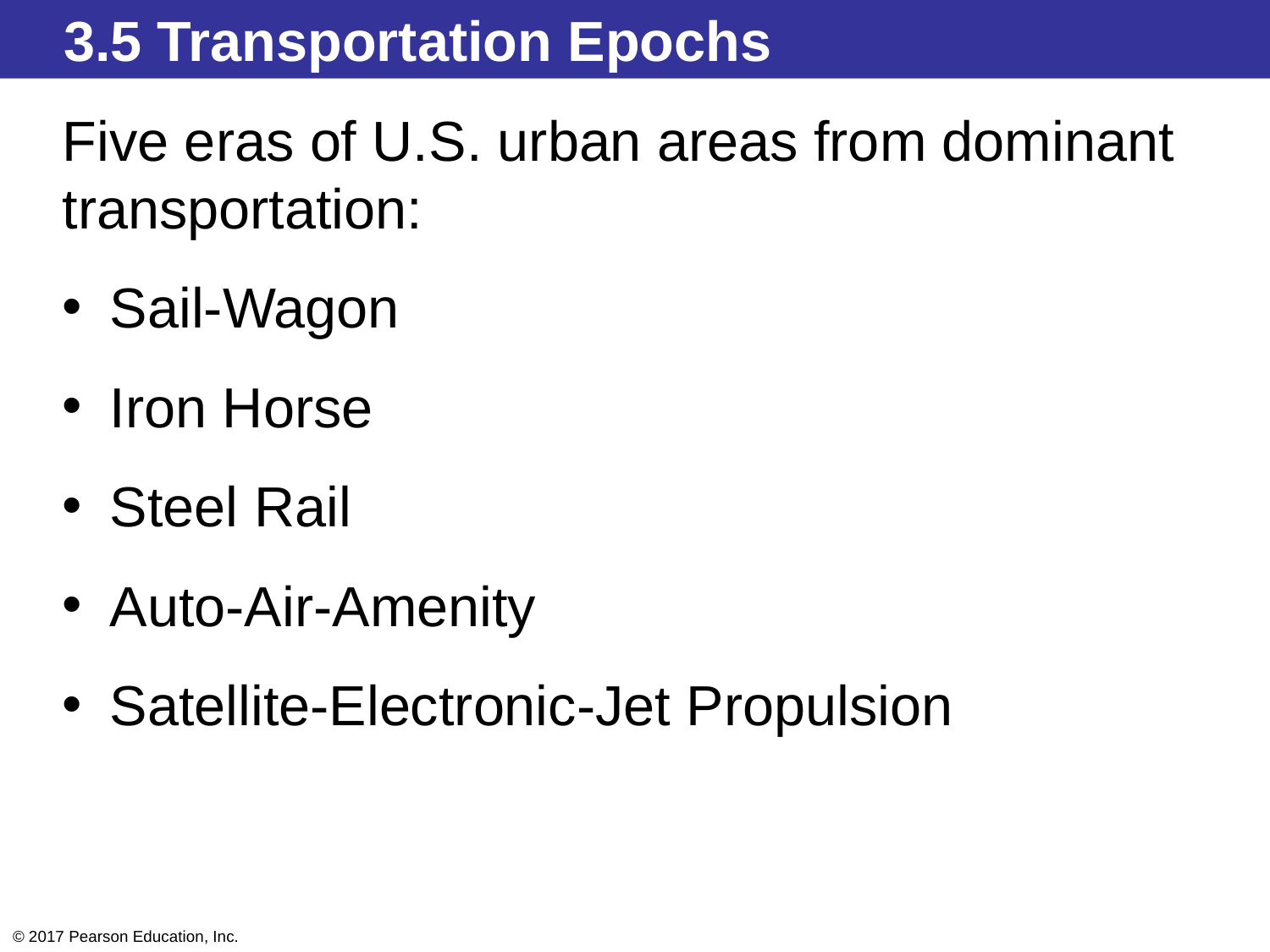

3.5 Transportation Epochs
Five eras of U.S. urban areas from dominant transportation:
Sail-Wagon
Iron Horse
Steel Rail
Auto-Air-Amenity
Satellite-Electronic-Jet Propulsion